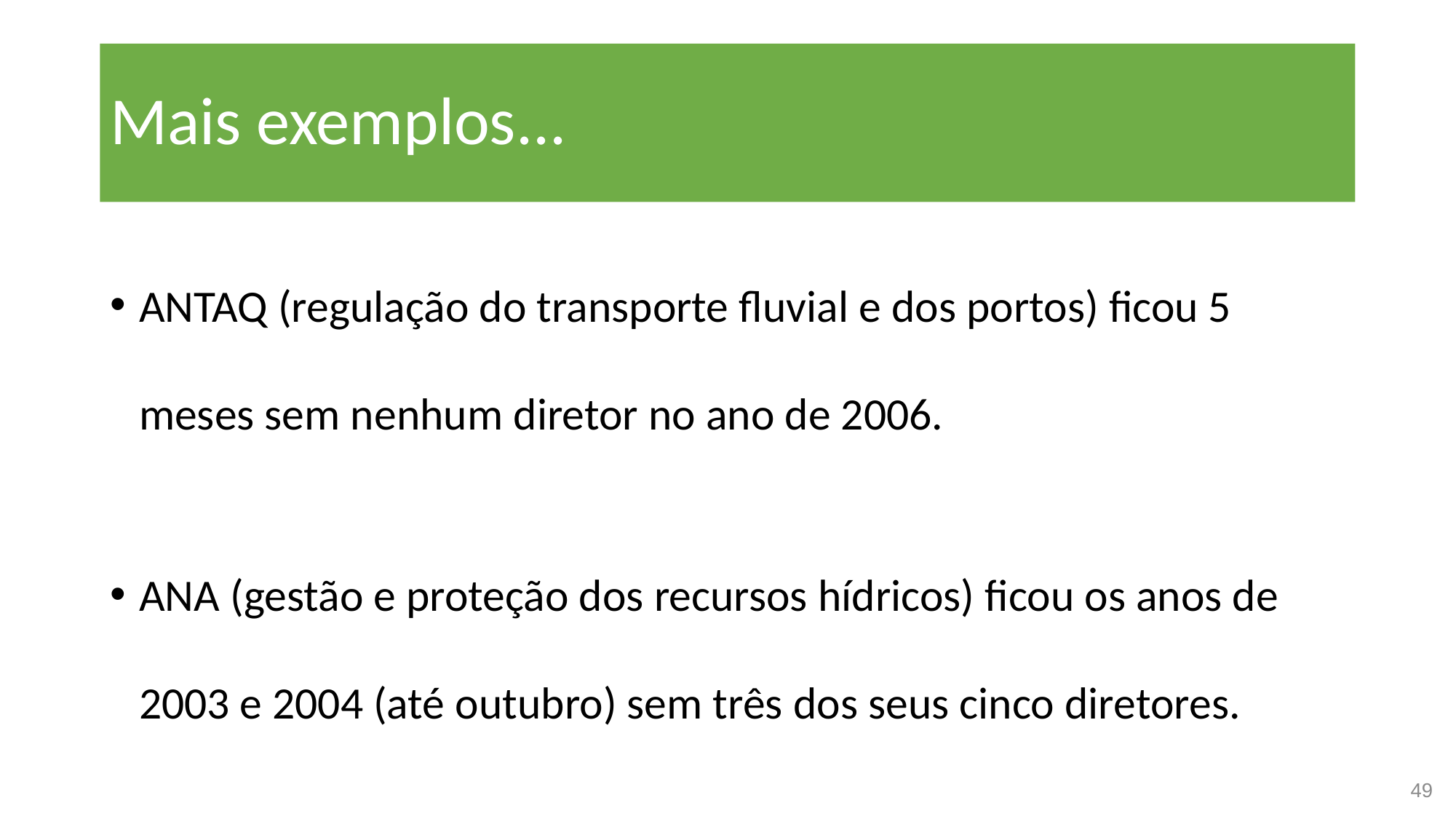

# Mais exemplos...
ANTAQ (regulação do transporte fluvial e dos portos) ficou 5 meses sem nenhum diretor no ano de 2006.

ANA (gestão e proteção dos recursos hídricos) ficou os anos de 2003 e 2004 (até outubro) sem três dos seus cinco diretores.

49